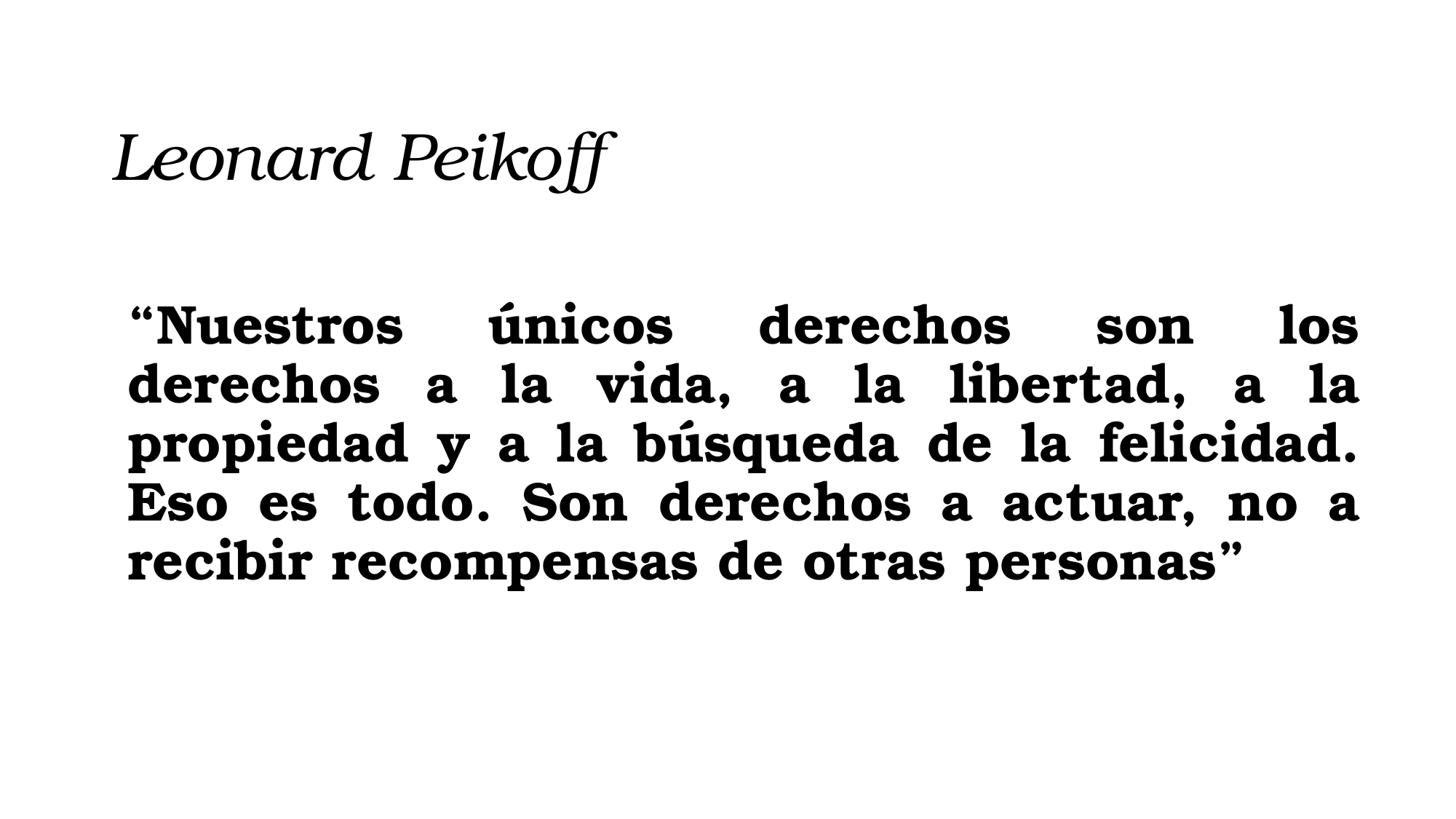

# Leonard Peikoff

“Nuestros únicos derechos son los derechos a la vida, a la libertad, a la propiedad y a la búsqueda de la felicidad. Eso es todo. Son derechos a actuar, no a recibir recompensas de otras personas”